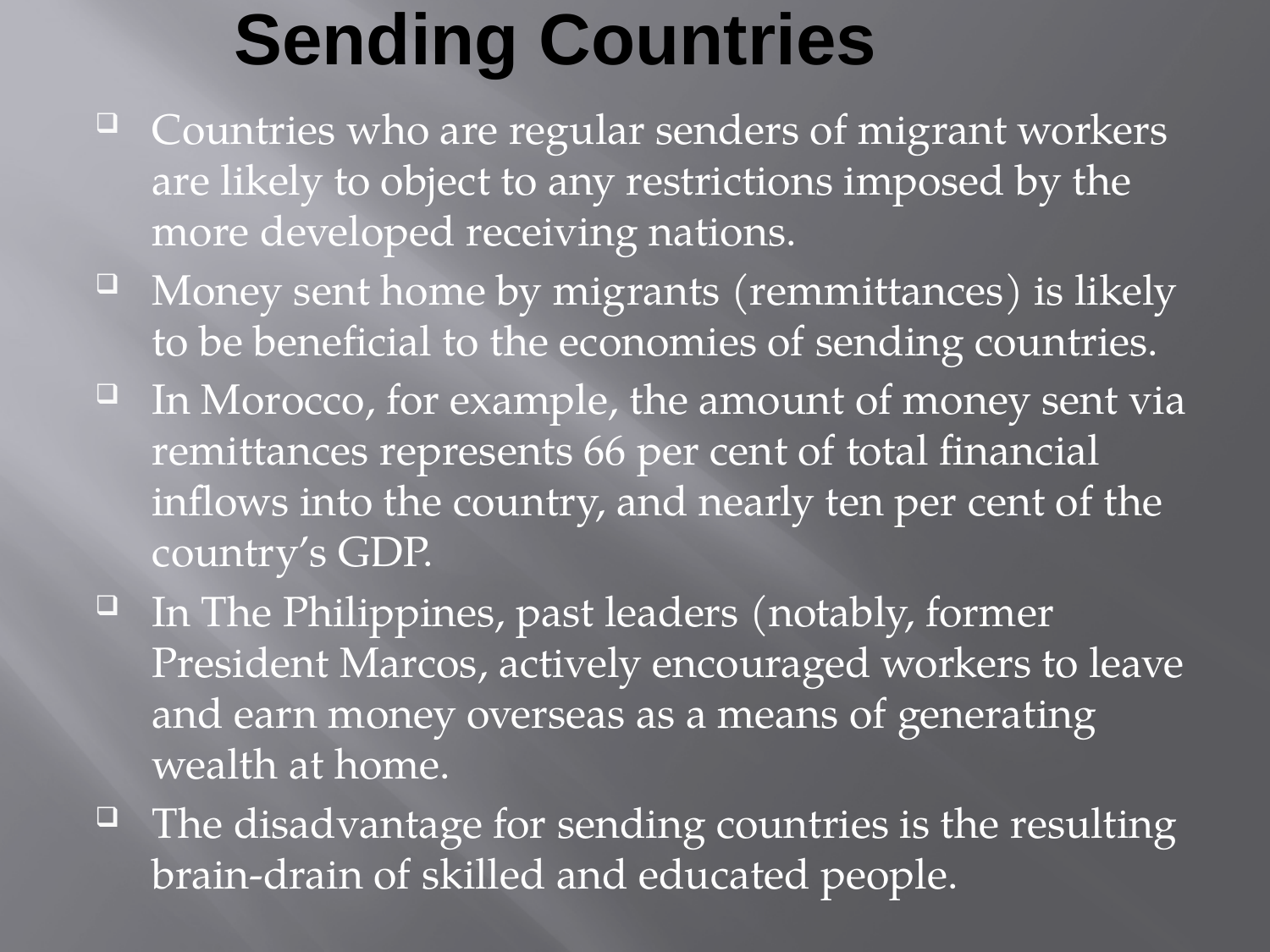

# Sending Countries
Countries who are regular senders of migrant workers are likely to object to any restrictions imposed by the more developed receiving nations.
Money sent home by migrants (remmittances) is likely to be beneficial to the economies of sending countries.
In Morocco, for example, the amount of money sent via remittances represents 66 per cent of total financial inflows into the country, and nearly ten per cent of the country’s GDP.
In The Philippines, past leaders (notably, former President Marcos, actively encouraged workers to leave and earn money overseas as a means of generating wealth at home.
The disadvantage for sending countries is the resulting brain-drain of skilled and educated people.